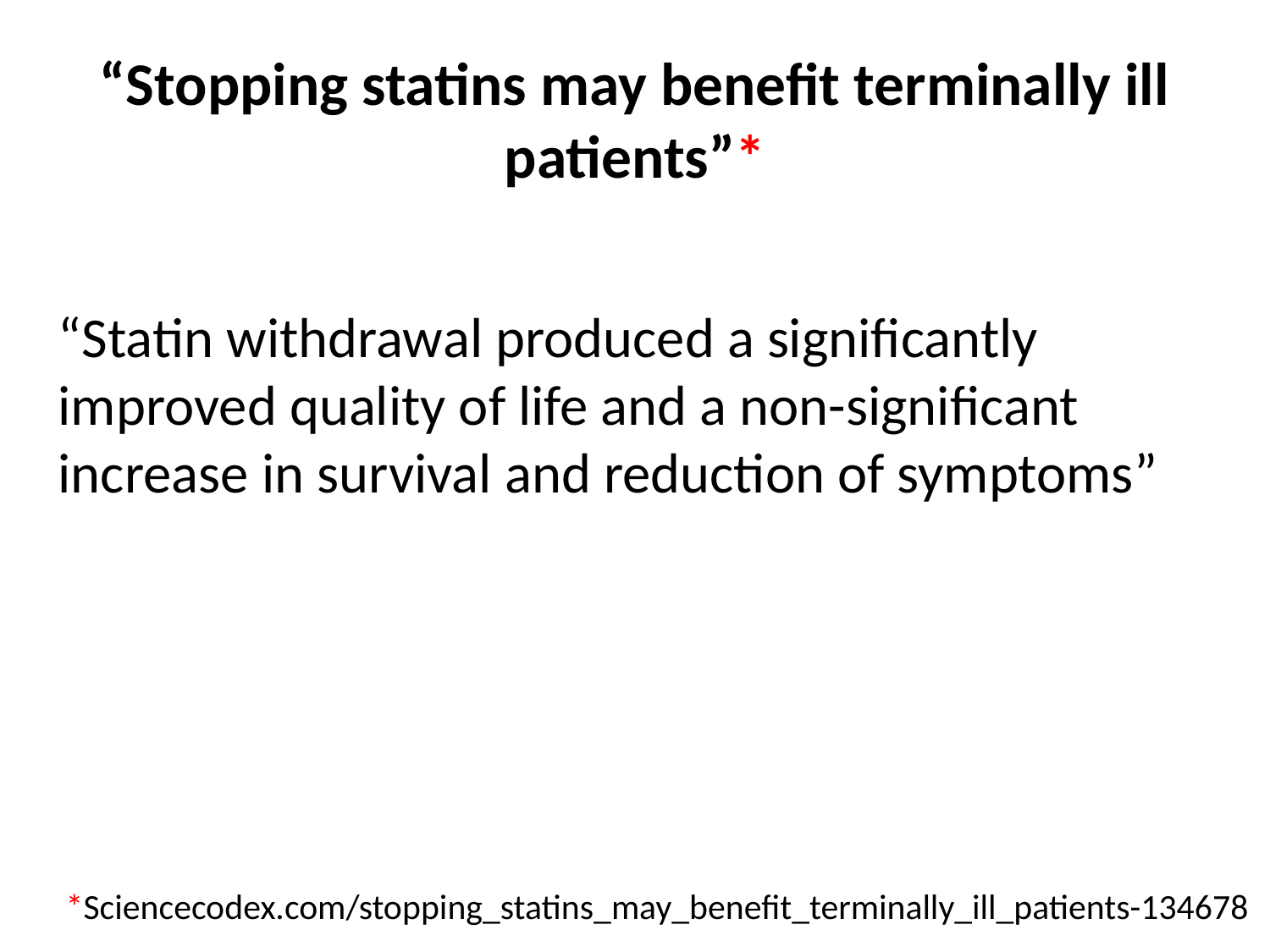

# “Stopping statins may benefit terminally ill patients”*
“Statin withdrawal produced a significantly  improved quality of life and a non-significant increase in survival and reduction of symptoms”
*Sciencecodex.com/stopping_statins_may_benefit_terminally_ill_patients-134678